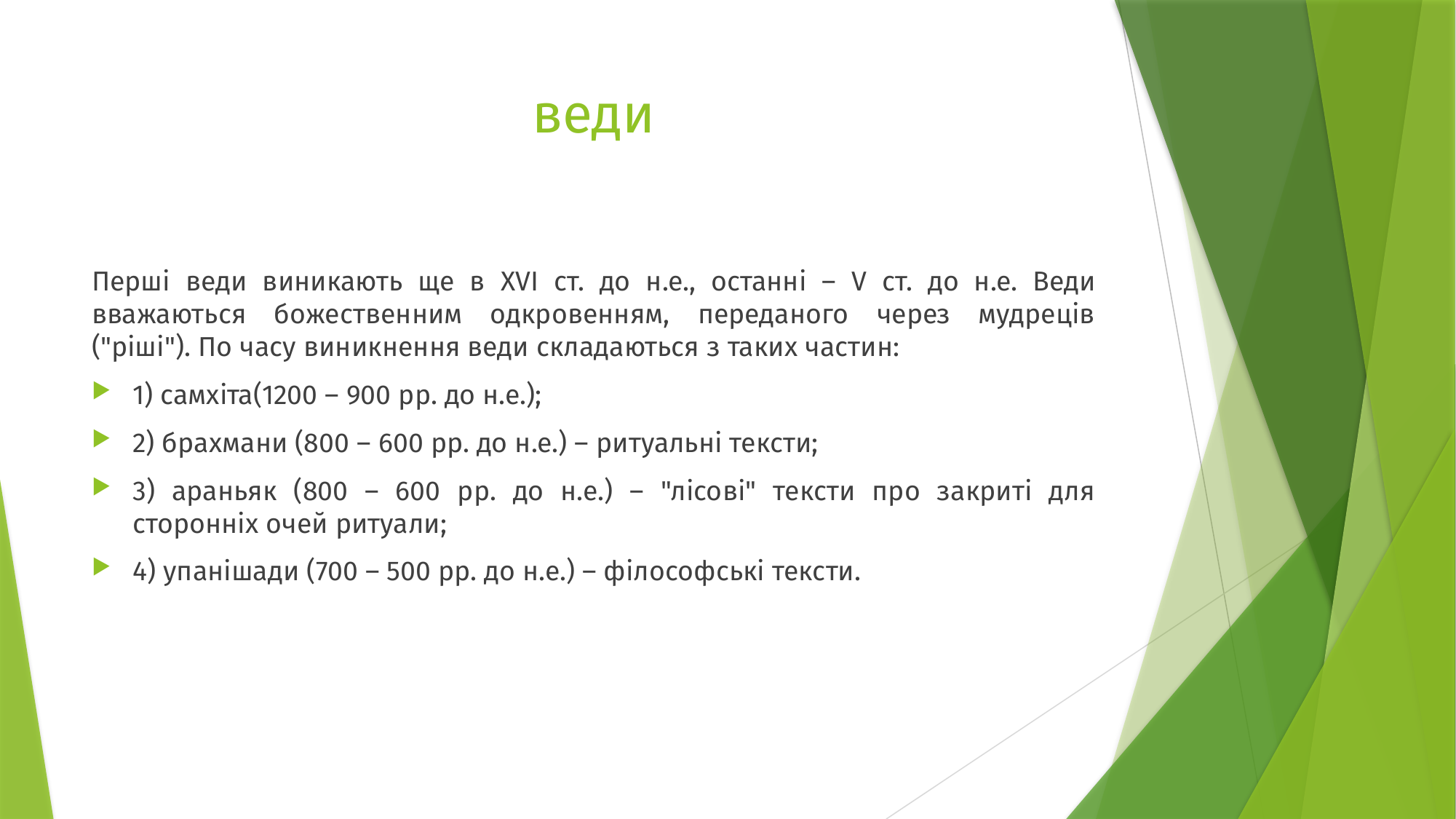

# веди
Перші веди виникають ще в XVI ст. до н.е., останні – V ст. до н.е. Веди вважаються божественним одкровенням, переданого через мудреців ("ріші"). По часу виникнення веди складаються з таких частин:
1) самхіта(1200 – 900 рр. до н.е.);
2) брахмани (800 – 600 рр. до н.е.) – ритуальні тексти;
3) араньяк (800 – 600 рр. до н.е.) – "лісові" тексти про закриті для сторонніх очей ритуали;
4) упанішади (700 – 500 рр. до н.е.) – філософські тексти.